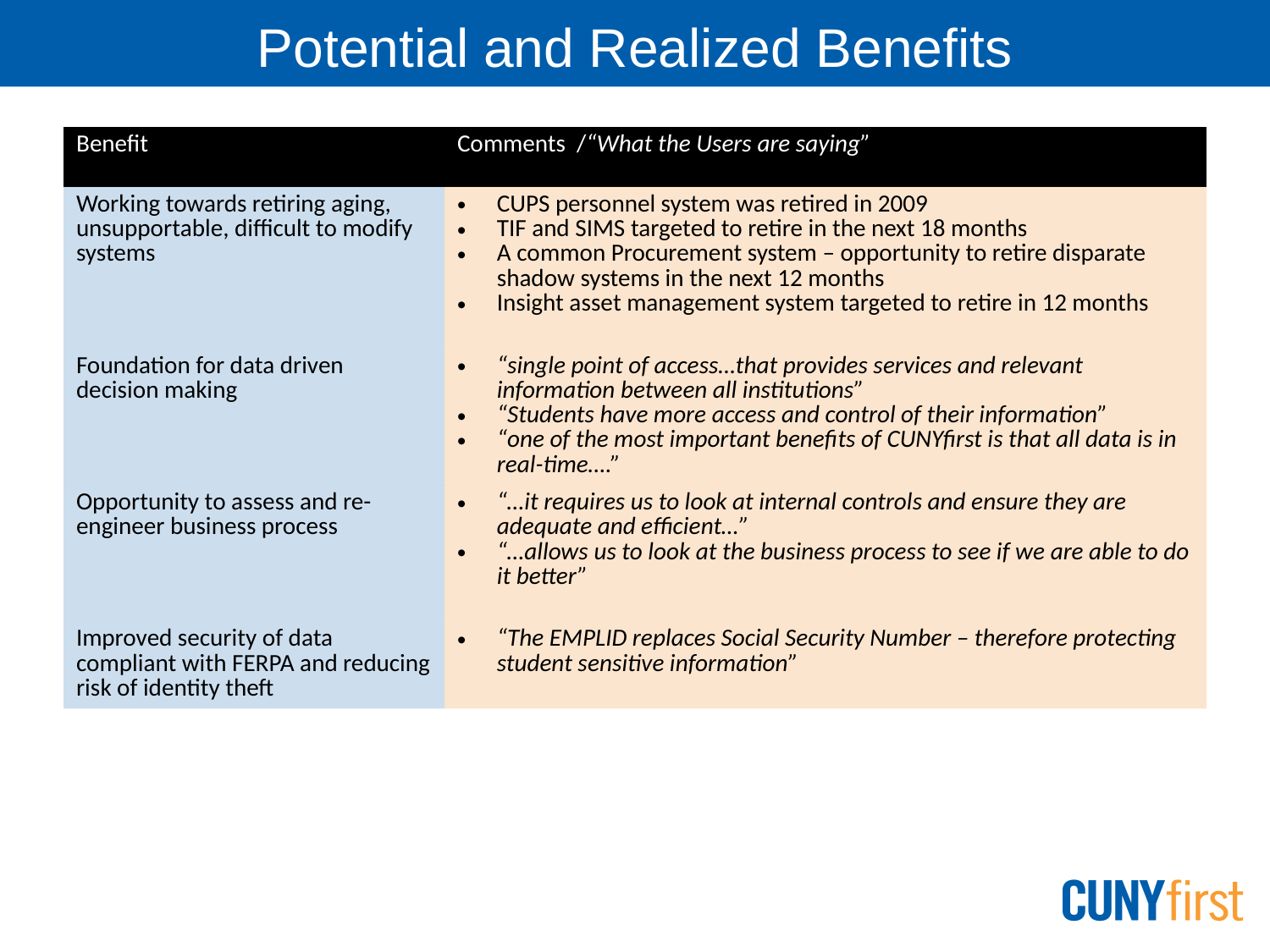

# Potential and Realized Benefits
| Benefit | Comments /“What the Users are saying” |
| --- | --- |
| Working towards retiring aging, unsupportable, difficult to modify systems | CUPS personnel system was retired in 2009 TIF and SIMS targeted to retire in the next 18 months A common Procurement system – opportunity to retire disparate shadow systems in the next 12 months Insight asset management system targeted to retire in 12 months |
| Foundation for data driven decision making | “single point of access…that provides services and relevant information between all institutions” “Students have more access and control of their information” “one of the most important benefits of CUNYfirst is that all data is in real-time….” |
| Opportunity to assess and re-engineer business process | “…it requires us to look at internal controls and ensure they are adequate and efficient…” “…allows us to look at the business process to see if we are able to do it better” |
| Improved security of data compliant with FERPA and reducing risk of identity theft | “The EMPLID replaces Social Security Number – therefore protecting student sensitive information” |